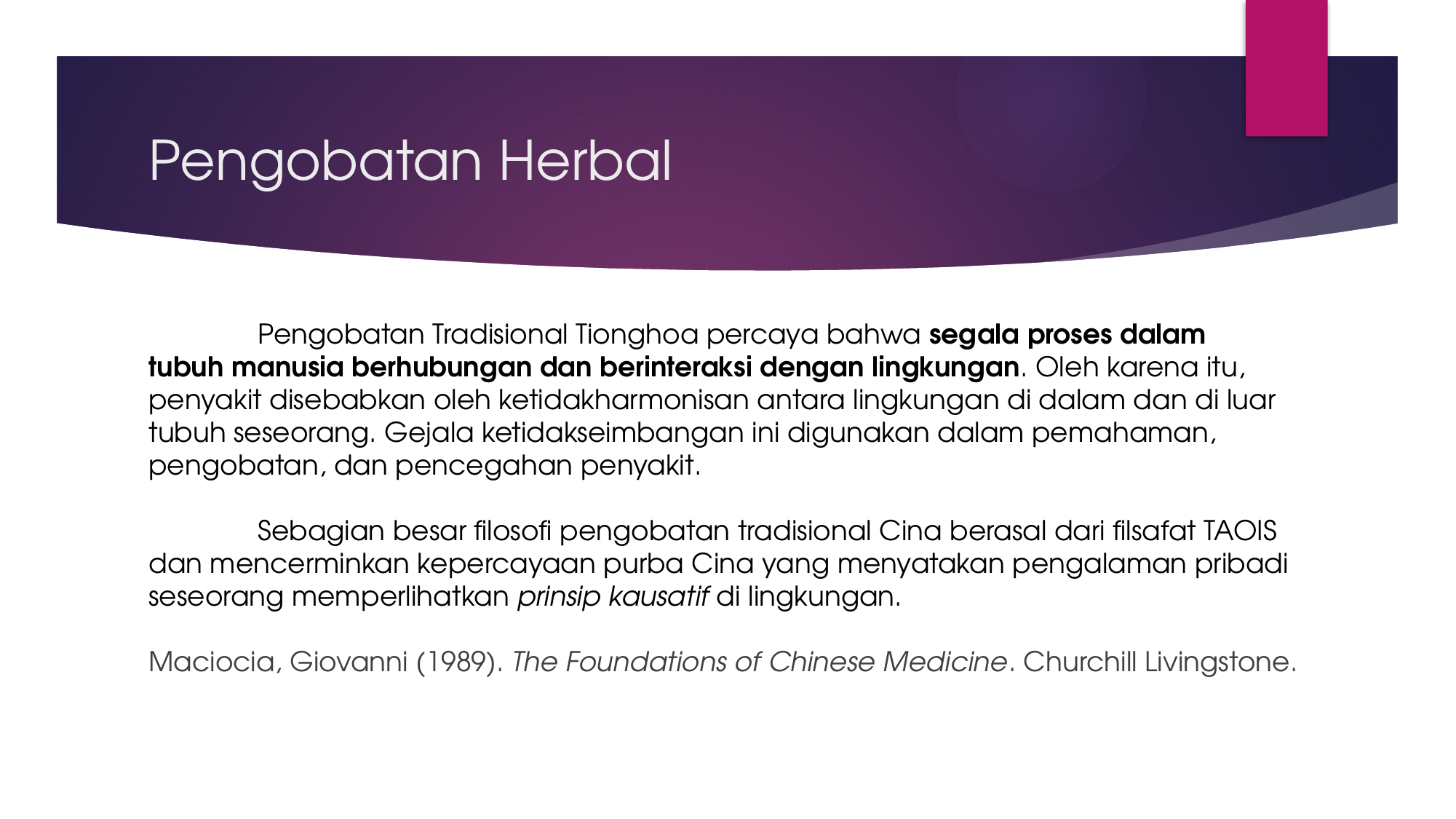

# Pengobatan Herbal
	Pengobatan Tradisional Tionghoa percaya bahwa segala proses dalam tubuh manusia berhubungan dan berinteraksi dengan lingkungan. Oleh karena itu, penyakit disebabkan oleh ketidakharmonisan antara lingkungan di dalam dan di luar tubuh seseorang. Gejala ketidakseimbangan ini digunakan dalam pemahaman, pengobatan, dan pencegahan penyakit.

	Sebagian besar filosofi pengobatan tradisional Cina berasal dari filsafat TAOIS dan mencerminkan kepercayaan purba Cina yang menyatakan pengalaman pribadi seseorang memperlihatkan prinsip kausatif di lingkungan.

Maciocia, Giovanni (1989). The Foundations of Chinese Medicine. Churchill Livingstone.